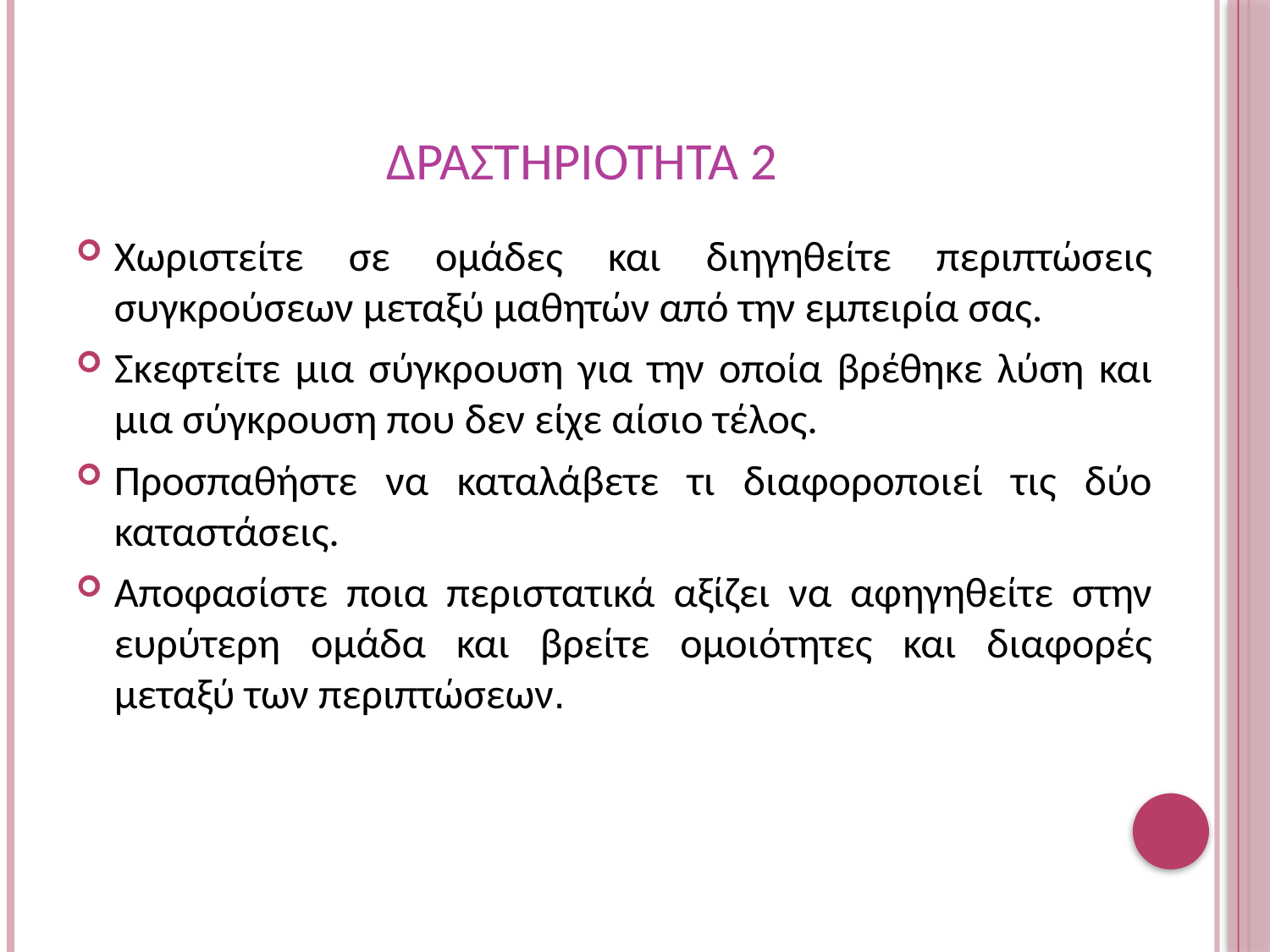

# Δραστηριότητα 2
Χωριστείτε σε ομάδες και διηγηθείτε περιπτώσεις συγκρούσεων μεταξύ μαθητών από την εμπειρία σας.
Σκεφτείτε μια σύγκρουση για την οποία βρέθηκε λύση και μια σύγκρουση που δεν είχε αίσιο τέλος.
Προσπαθήστε να καταλάβετε τι διαφοροποιεί τις δύο καταστάσεις.
Αποφασίστε ποια περιστατικά αξίζει να αφηγηθείτε στην ευρύτερη ομάδα και βρείτε ομοιότητες και διαφορές μεταξύ των περιπτώσεων.